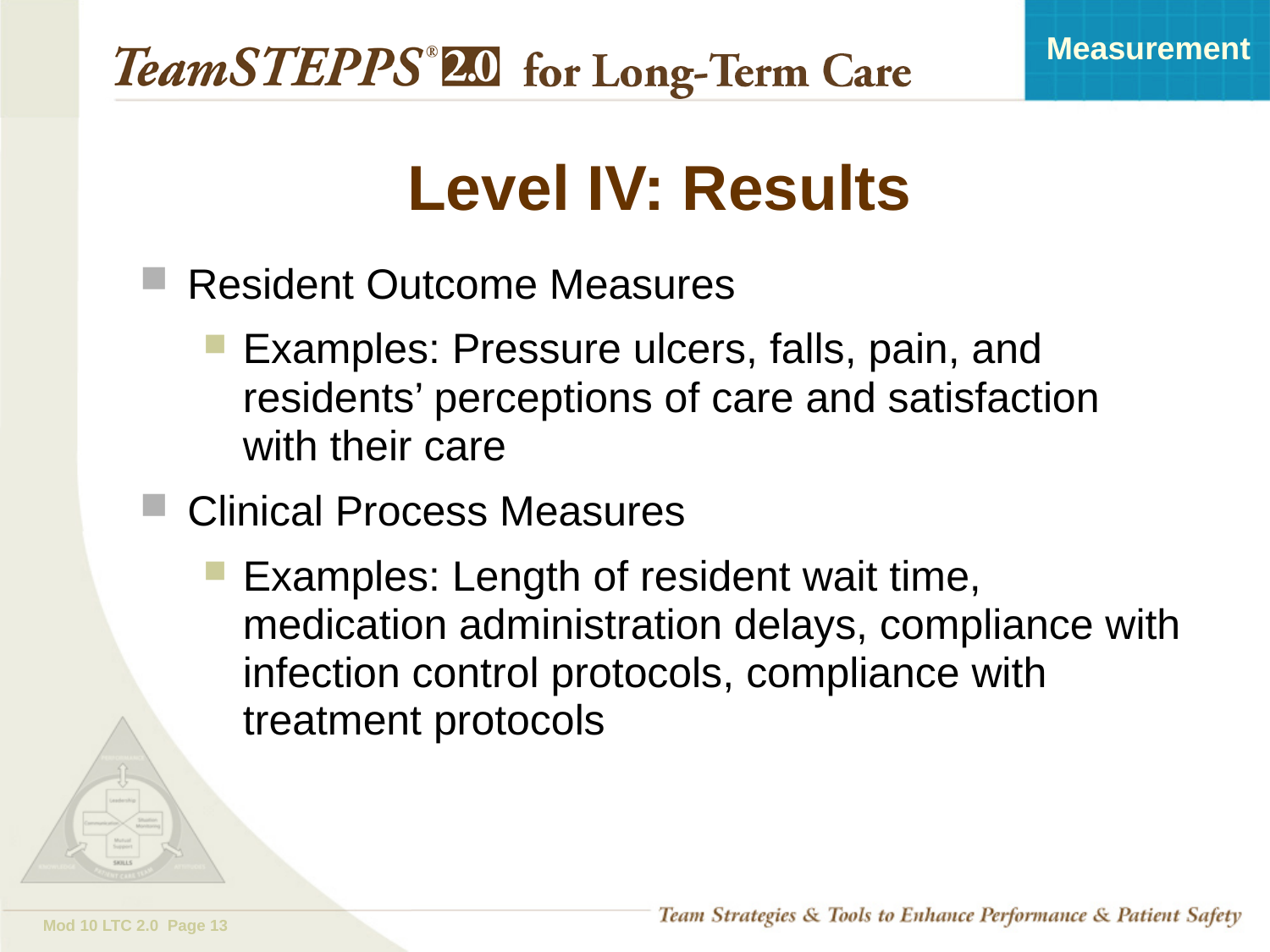

# Level IV: Results
Resident Outcome Measures
Examples: Pressure ulcers, falls, pain, and residents’ perceptions of care and satisfaction with their care
Clinical Process Measures
Examples: Length of resident wait time, medication administration delays, compliance with infection control protocols, compliance with treatment protocols